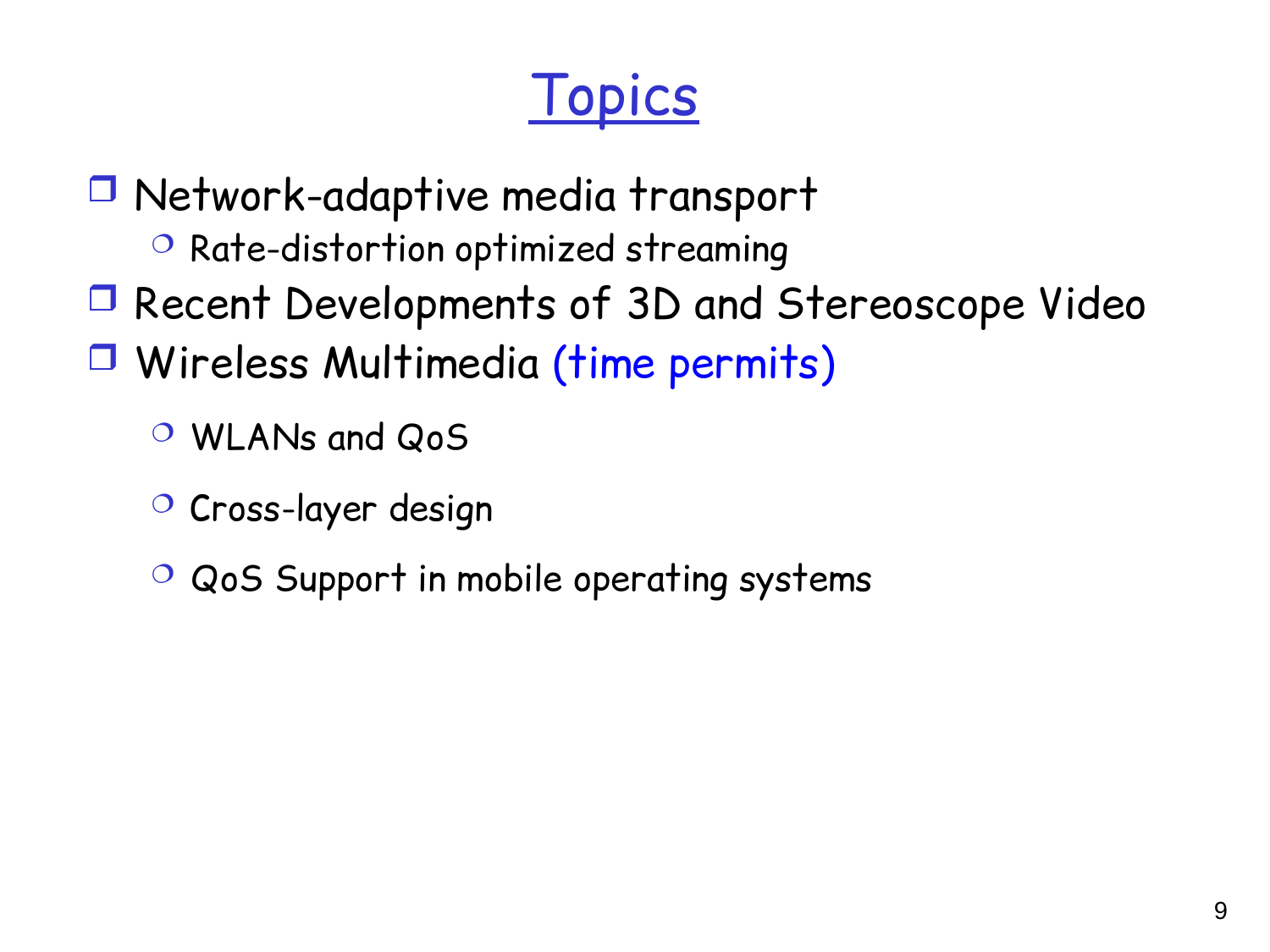

# Topics
Network-adaptive media transport
Rate-distortion optimized streaming
Recent Developments of 3D and Stereoscope Video
Wireless Multimedia (time permits)
WLANs and QoS
Cross-layer design
QoS Support in mobile operating systems
9